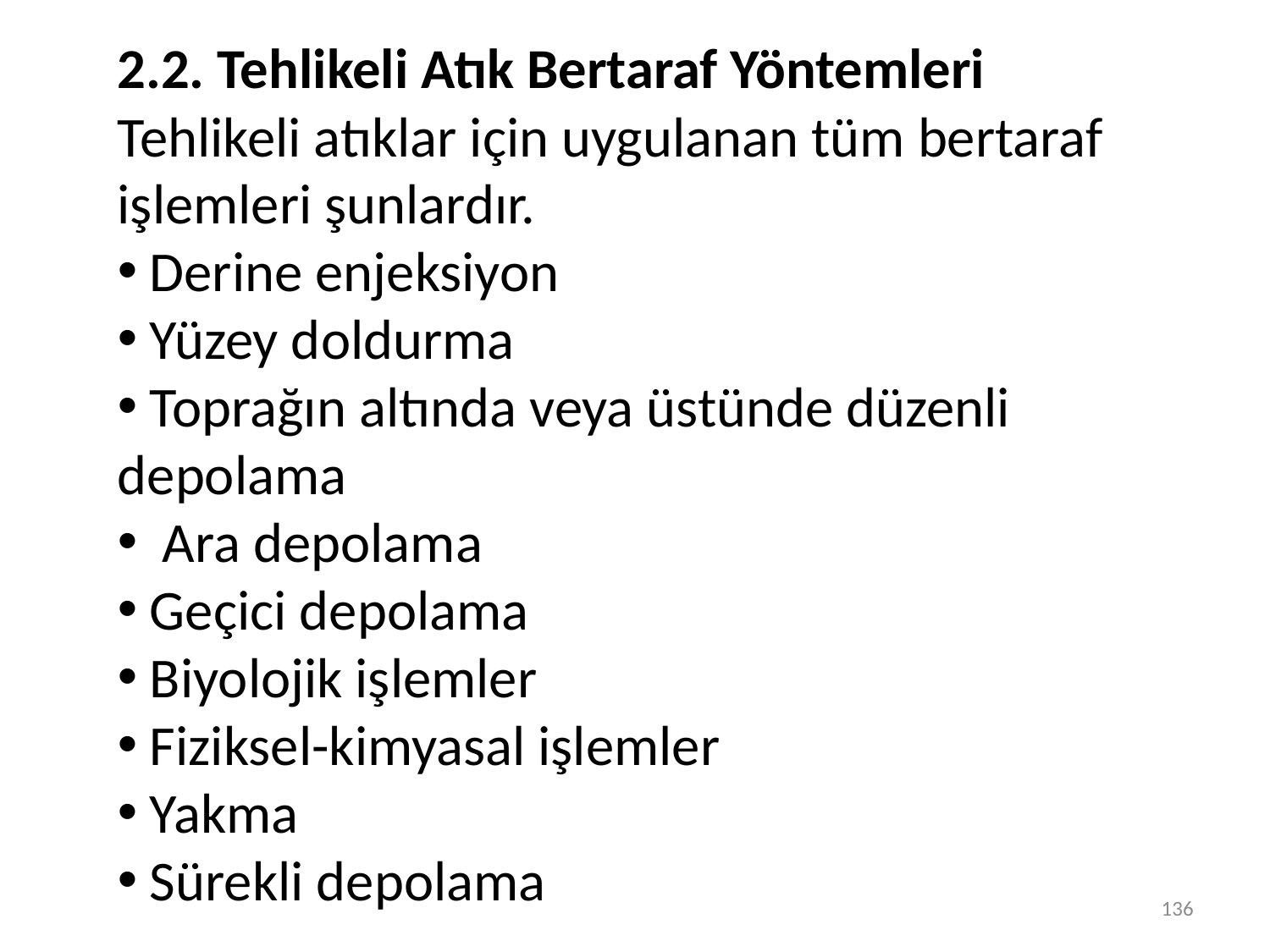

2.2. Tehlikeli Atık Bertaraf Yöntemleri
Tehlikeli atıklar için uygulanan tüm bertaraf işlemleri şunlardır.
 Derine enjeksiyon
 Yüzey doldurma
 Toprağın altında veya üstünde düzenli depolama
  Ara depolama
 Geçici depolama
 Biyolojik işlemler
 Fiziksel-kimyasal işlemler
 Yakma
 Sürekli depolama
136